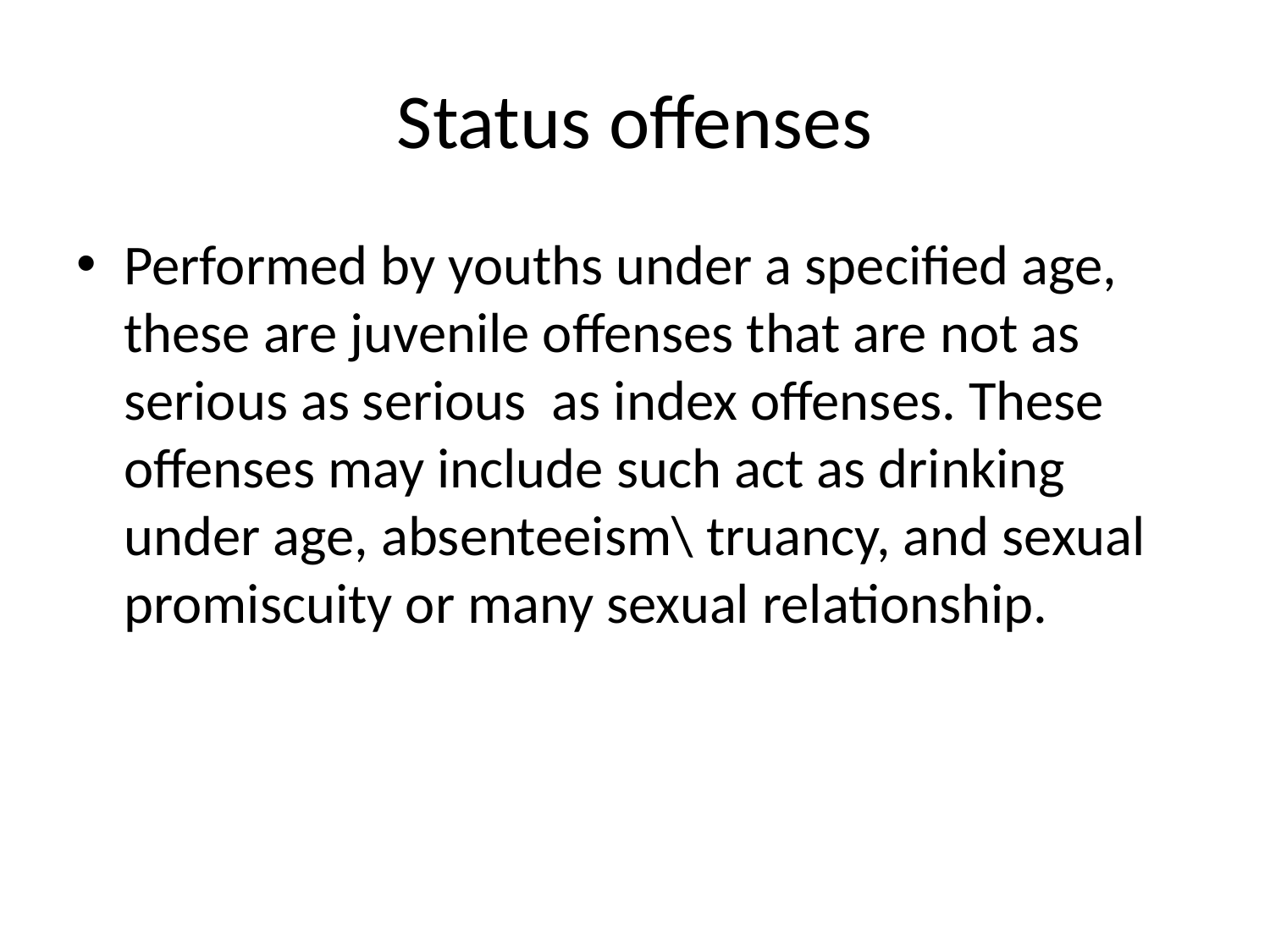

# Status offenses
Performed by youths under a specified age, these are juvenile offenses that are not as serious as serious  as index offenses. These offenses may include such act as drinking under age, absenteeism\ truancy, and sexual promiscuity or many sexual relationship.